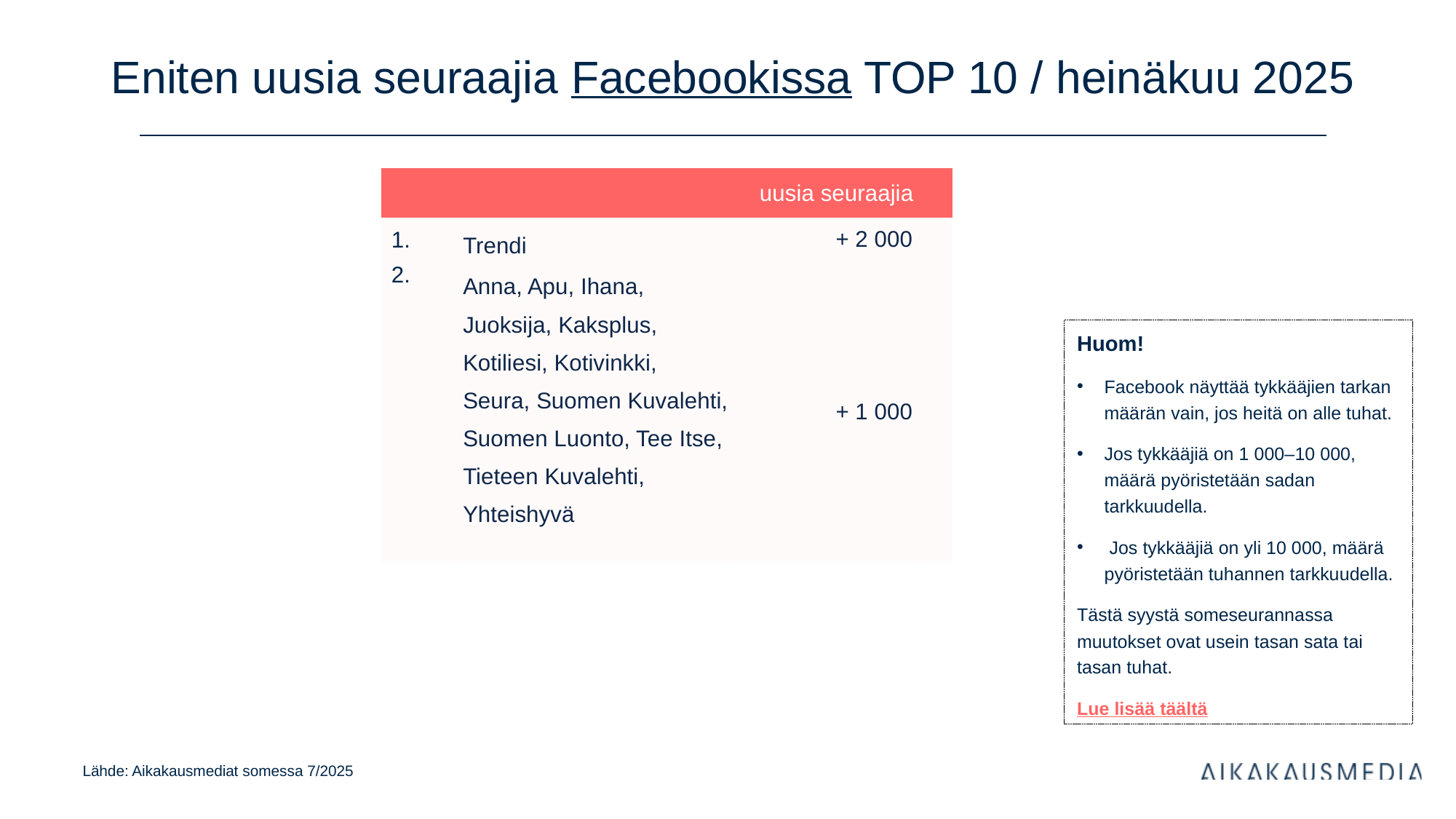

# Eniten uusia seuraajia Facebookissa TOP 10 / heinäkuu 2025
| uusia seuraajia |  | kanavan tilaajia |  |
| --- | --- | --- | --- |
| 1. | Trendi | + 2 000 |  |
| 2. | Anna, Apu, Ihana, Juoksija, Kaksplus, Kotiliesi, Kotivinkki, Seura, Suomen Kuvalehti, Suomen Luonto, Tee Itse, Tieteen Kuvalehti, Yhteishyvä | + 1 000 |  |
Huom!
Facebook näyttää tykkääjien tarkan määrän vain, jos heitä on alle tuhat.
Jos tykkääjiä on 1 000–10 000, määrä pyöristetään sadan tarkkuudella.
 Jos tykkääjiä on yli 10 000, määrä pyöristetään tuhannen tarkkuudella.
Tästä syystä someseurannassa muutokset ovat usein tasan sata tai tasan tuhat.
Lue lisää täältä